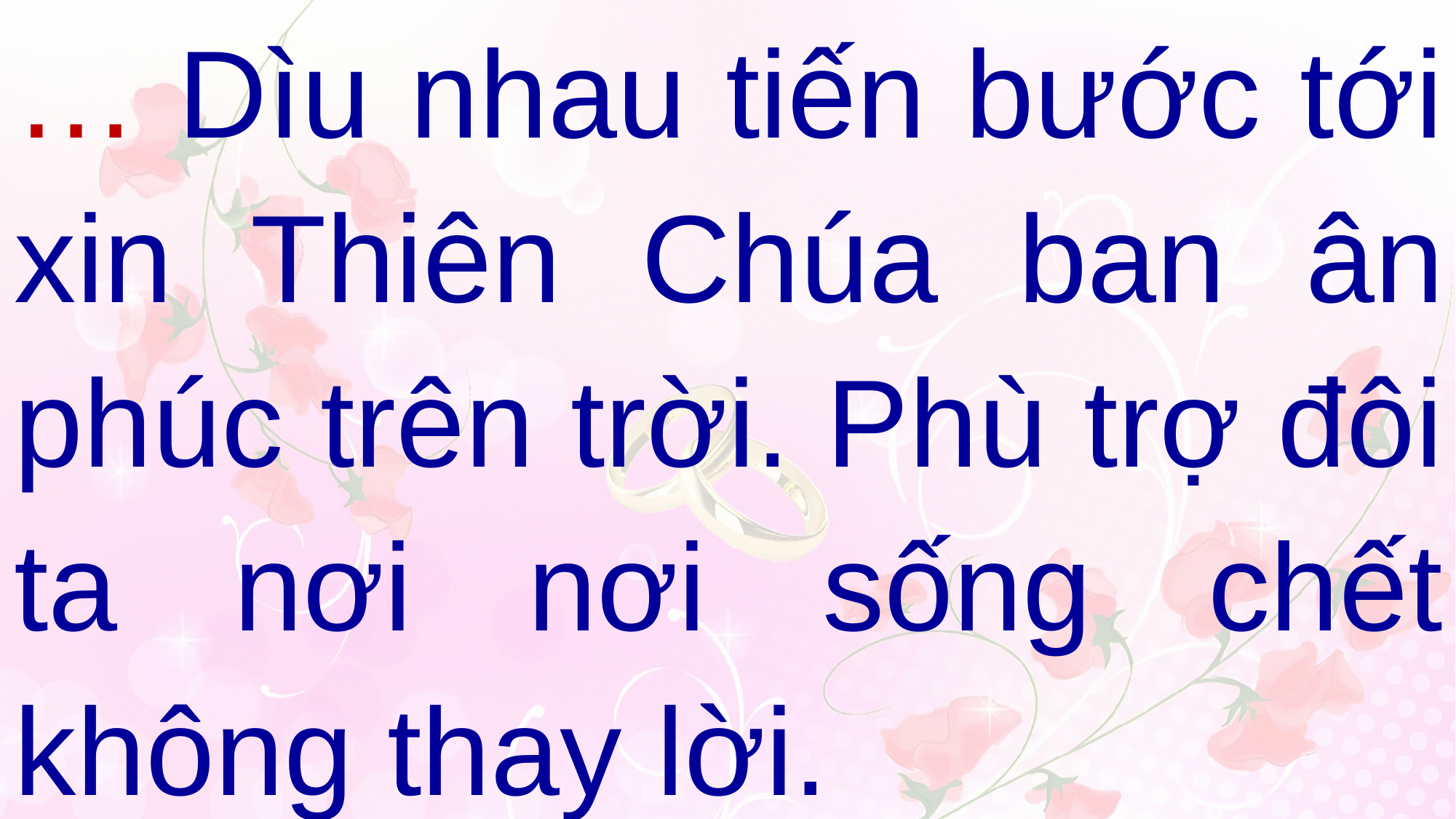

… Dìu nhau tiến bước tới xin Thiên Chúa ban ân phúc trên trời. Phù trợ đôi ta nơi nơi sống chết không thay lời.